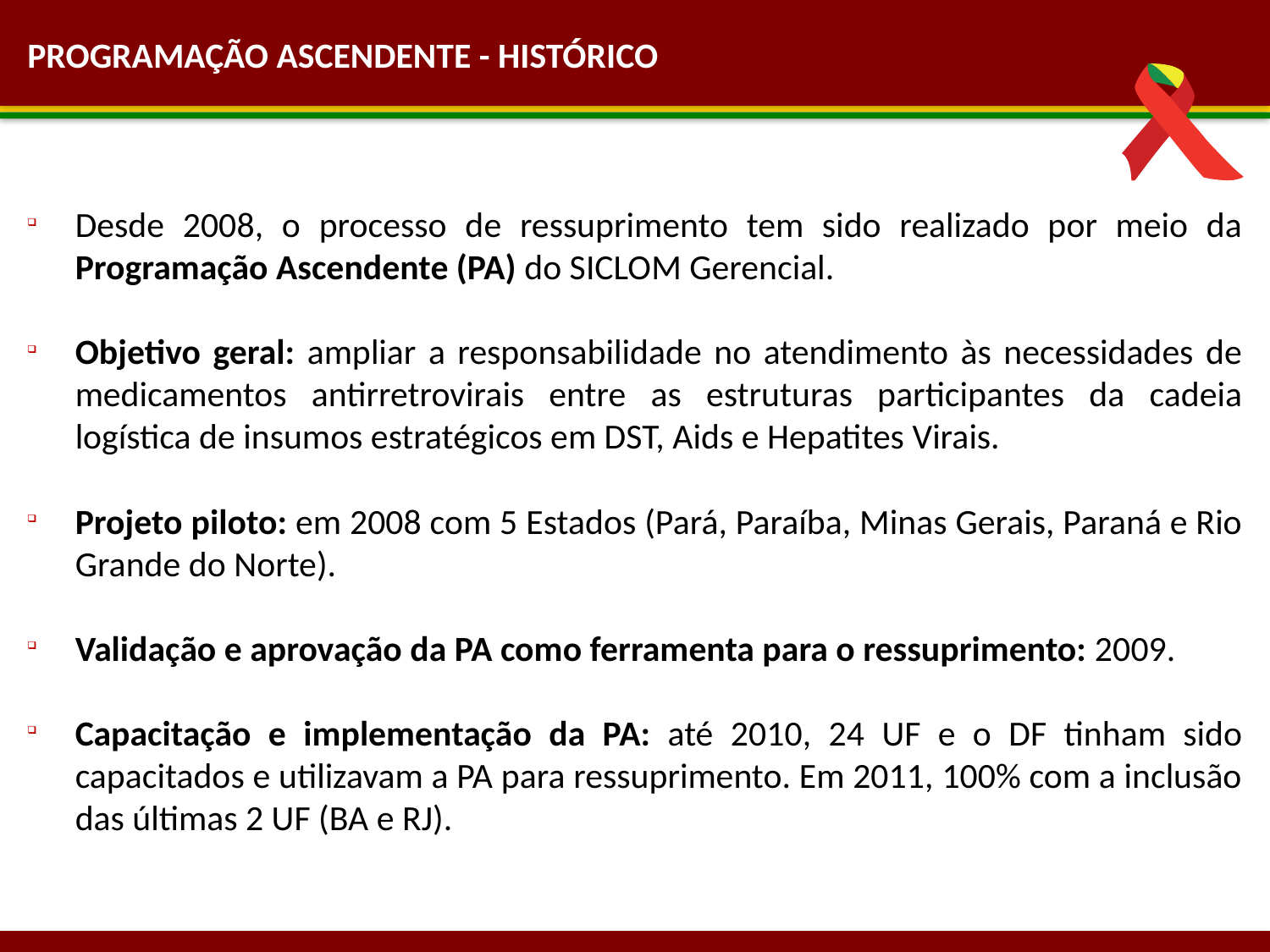

PROGRAMAÇÃO ASCENDENTE - HISTÓRICO
Desde 2008, o processo de ressuprimento tem sido realizado por meio da Programação Ascendente (PA) do SICLOM Gerencial.

Objetivo geral: ampliar a responsabilidade no atendimento às necessidades de medicamentos antirretrovirais entre as estruturas participantes da cadeia logística de insumos estratégicos em DST, Aids e Hepatites Virais.

Projeto piloto: em 2008 com 5 Estados (Pará, Paraíba, Minas Gerais, Paraná e Rio Grande do Norte).

Validação e aprovação da PA como ferramenta para o ressuprimento: 2009.

Capacitação e implementação da PA: até 2010, 24 UF e o DF tinham sido capacitados e utilizavam a PA para ressuprimento. Em 2011, 100% com a inclusão das últimas 2 UF (BA e RJ).